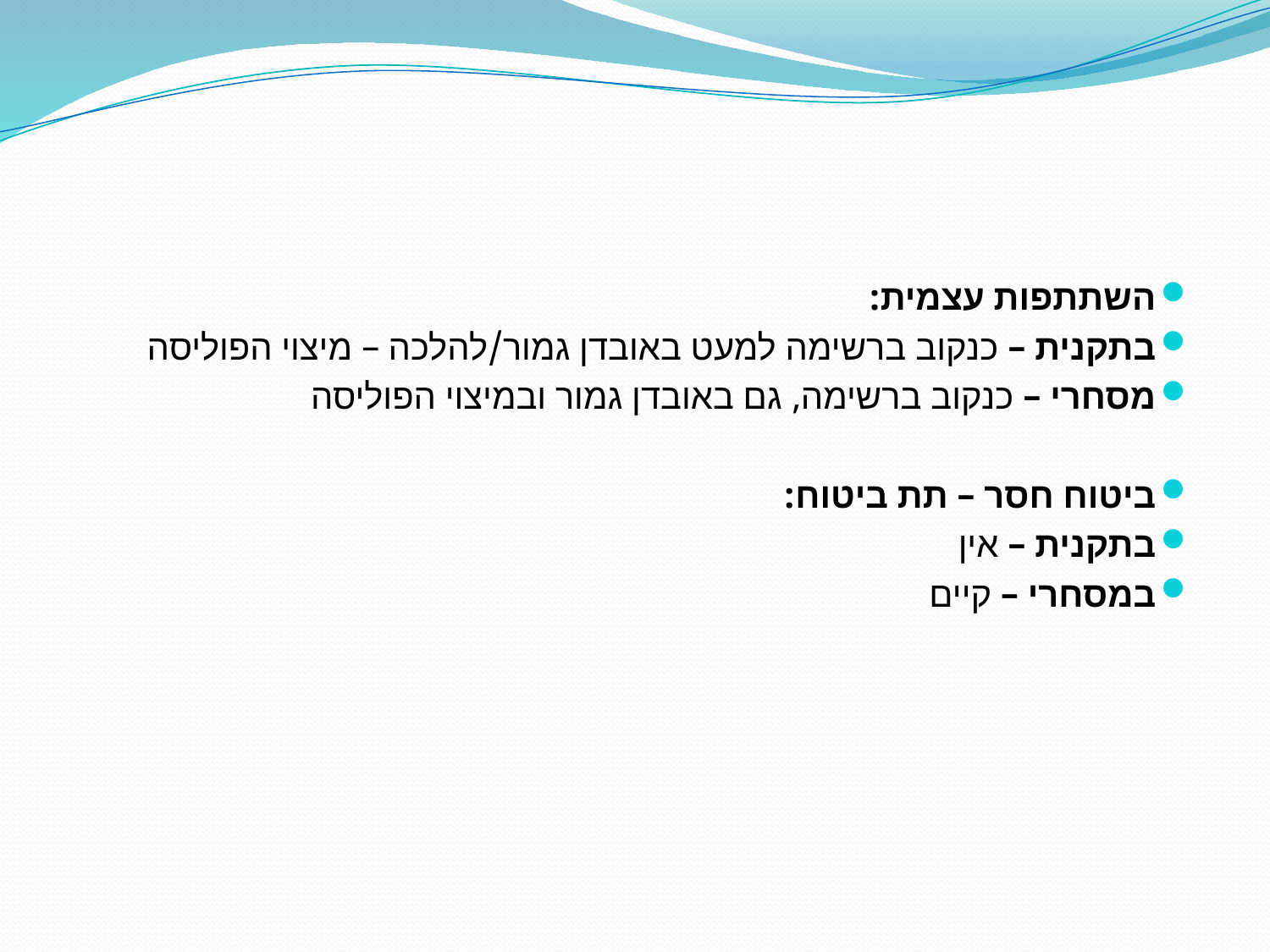

#
השתתפות עצמית:
בתקנית – כנקוב ברשימה למעט באובדן גמור/להלכה – מיצוי הפוליסה
מסחרי – כנקוב ברשימה, גם באובדן גמור ובמיצוי הפוליסה

ביטוח חסר – תת ביטוח:
בתקנית – אין
במסחרי – קיים